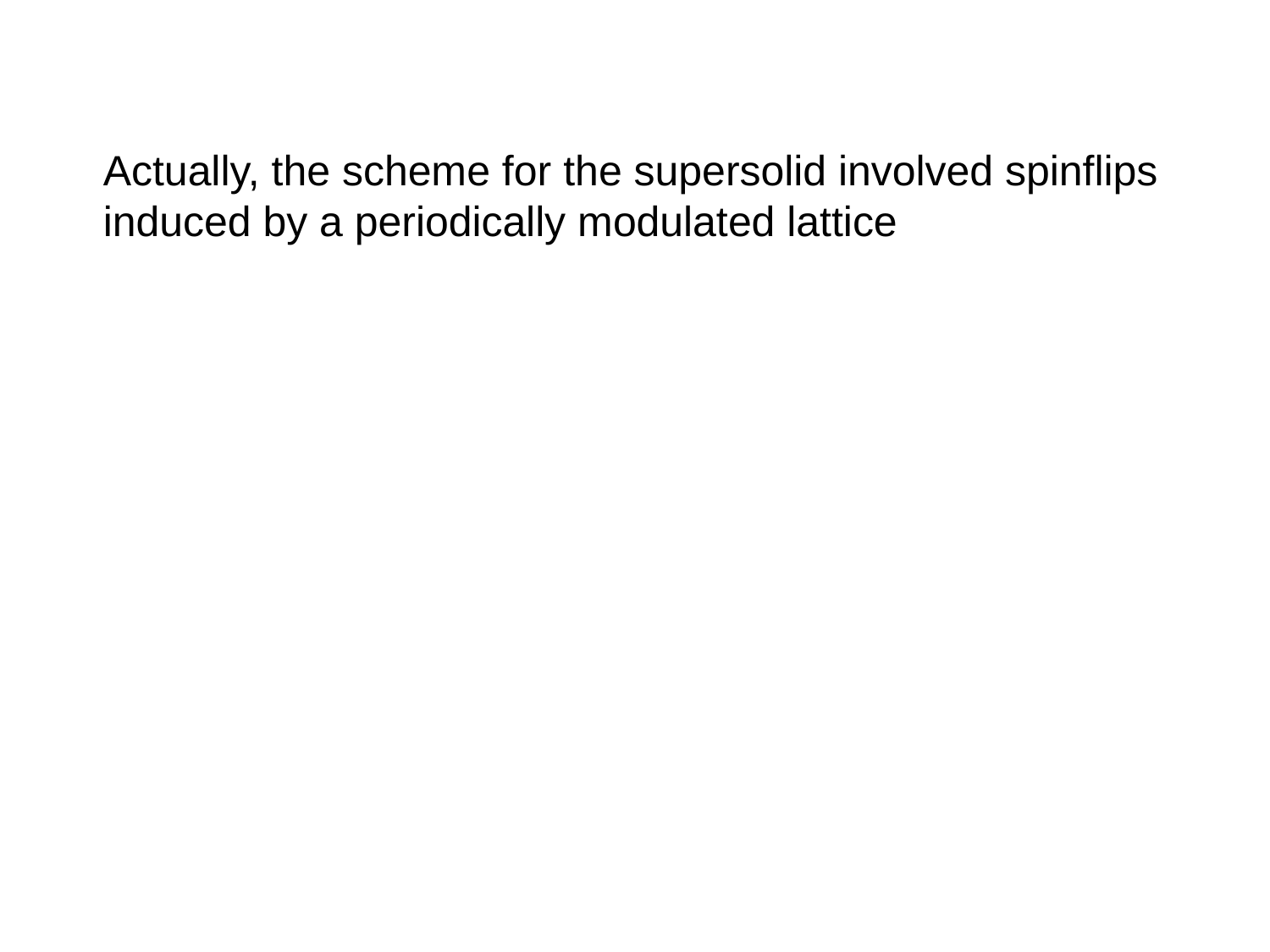

Actually, the scheme for the supersolid involved spinflips
induced by a periodically modulated lattice